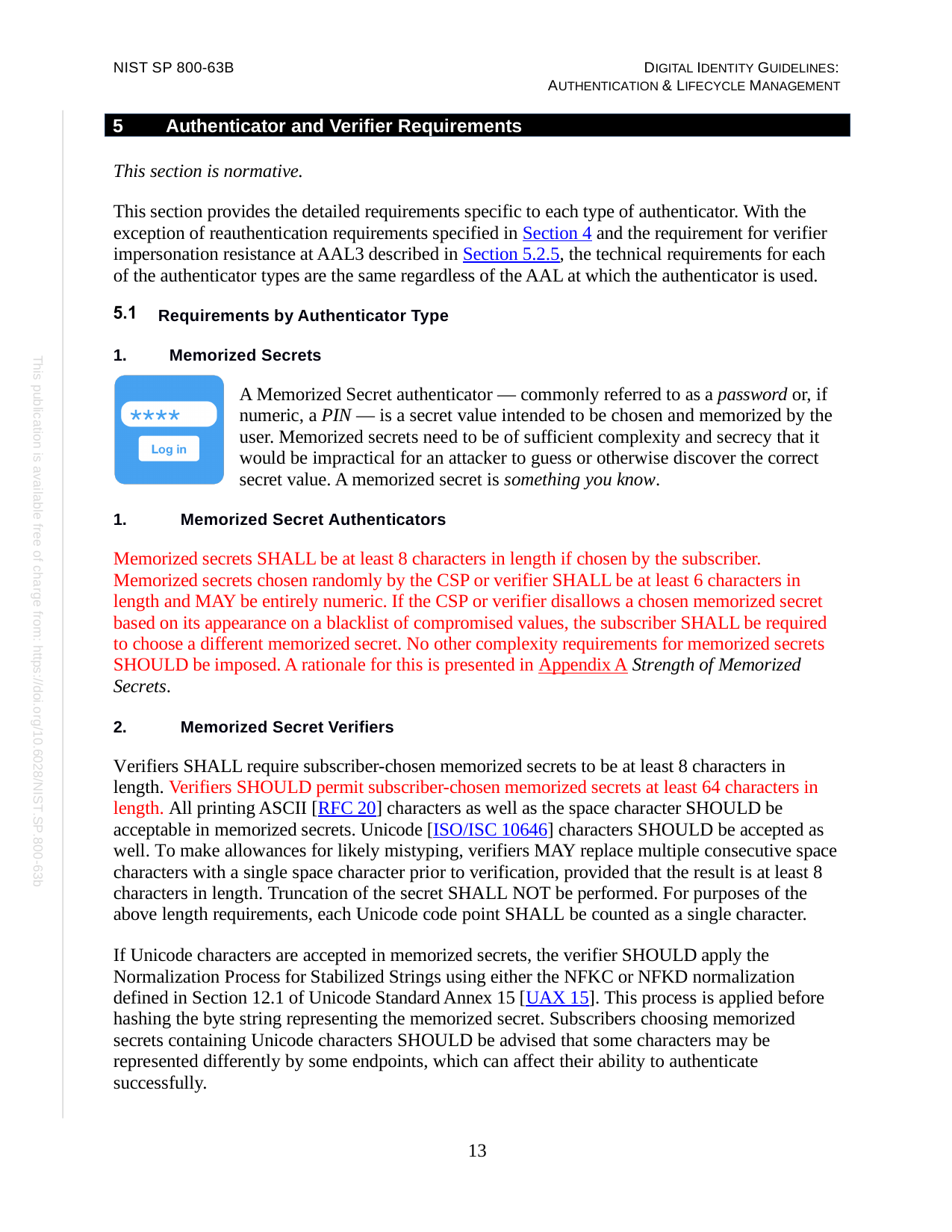

NIST SP 800-63B
DIGITAL IDENTITY GUIDELINES: AUTHENTICATION & LIFECYCLE MANAGEMENT

5	Authenticator and Verifier Requirements
This section is normative.

This section provides the detailed requirements specific to each type of authenticator. With the exception of reauthentication requirements specified in Section 4 and the requirement for verifier impersonation resistance at AAL3 described in Section 5.2.5, the technical requirements for each of the authenticator types are the same regardless of the AAL at which the authenticator is used.

Requirements by Authenticator Type

Memorized Secrets

A Memorized Secret authenticator — commonly referred to as a password or, if numeric, a PIN — is a secret value intended to be chosen and memorized by the user. Memorized secrets need to be of sufficient complexity and secrecy that it would be impractical for an attacker to guess or otherwise discover the correct secret value. A memorized secret is something you know.

Memorized Secret Authenticators

Memorized secrets SHALL be at least 8 characters in length if chosen by the subscriber. Memorized secrets chosen randomly by the CSP or verifier SHALL be at least 6 characters in length and MAY be entirely numeric. If the CSP or verifier disallows a chosen memorized secret based on its appearance on a blacklist of compromised values, the subscriber SHALL be required to choose a different memorized secret. No other complexity requirements for memorized secrets SHOULD be imposed. A rationale for this is presented in Appendix A Strength of Memorized Secrets.

Memorized Secret Verifiers

Verifiers SHALL require subscriber-chosen memorized secrets to be at least 8 characters in length. Verifiers SHOULD permit subscriber-chosen memorized secrets at least 64 characters in length. All printing ASCII [RFC 20] characters as well as the space character SHOULD be acceptable in memorized secrets. Unicode [ISO/ISC 10646] characters SHOULD be accepted as well. To make allowances for likely mistyping, verifiers MAY replace multiple consecutive space characters with a single space character prior to verification, provided that the result is at least 8 characters in length. Truncation of the secret SHALL NOT be performed. For purposes of the above length requirements, each Unicode code point SHALL be counted as a single character.

If Unicode characters are accepted in memorized secrets, the verifier SHOULD apply the Normalization Process for Stabilized Strings using either the NFKC or NFKD normalization defined in Section 12.1 of Unicode Standard Annex 15 [UAX 15]. This process is applied before hashing the byte string representing the memorized secret. Subscribers choosing memorized secrets containing Unicode characters SHOULD be advised that some characters may be represented differently by some endpoints, which can affect their ability to authenticate successfully.

This publication is available free of charge from: https://doi.org/10.6028/NIST.SP.800-63b

13